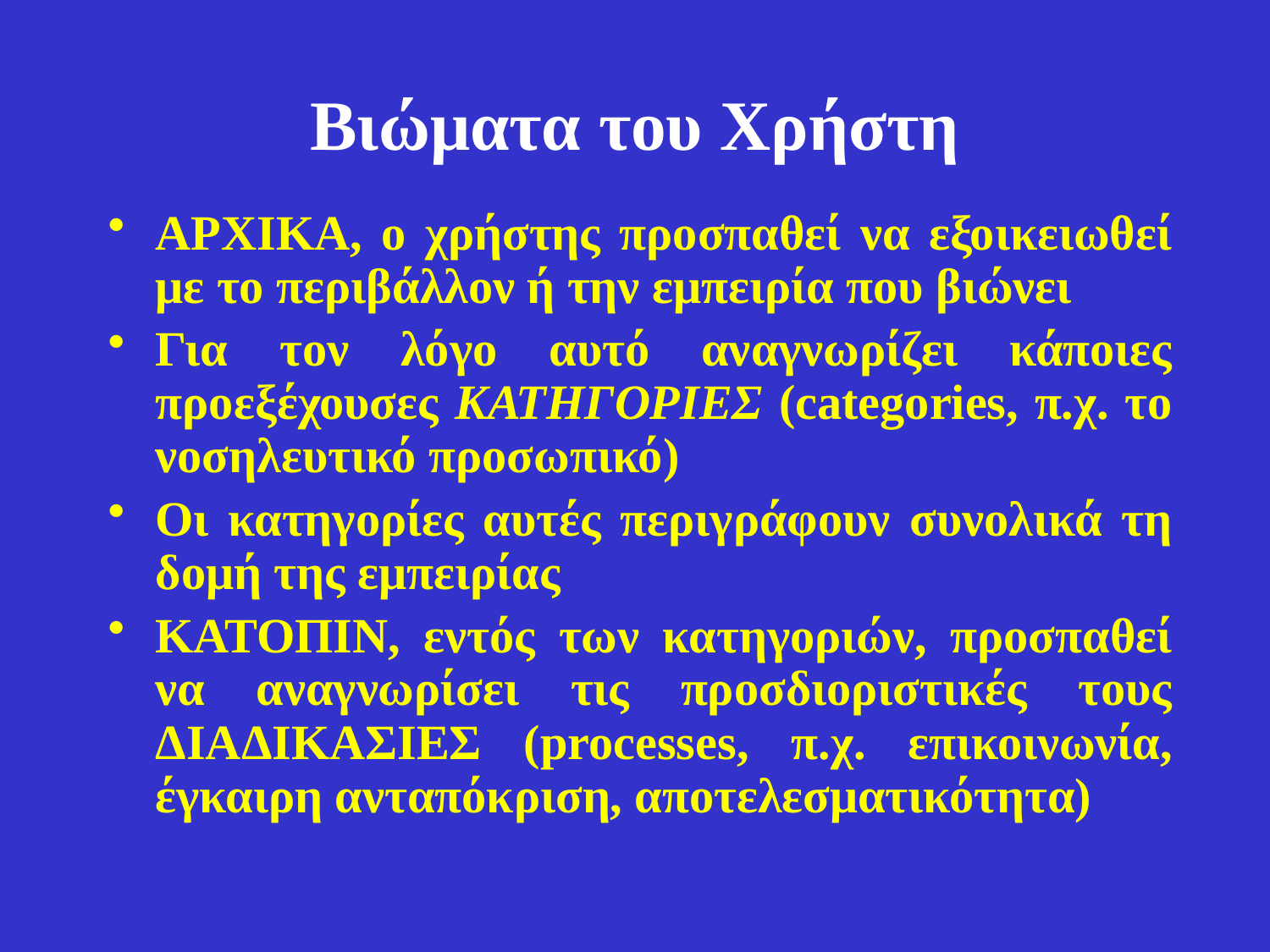

# Βιώματα του Χρήστη
ΑΡΧΙΚΑ, ο χρήστης προσπαθεί να εξοικειωθεί με το περιβάλλον ή την εμπειρία που βιώνει
Για τον λόγο αυτό αναγνωρίζει κάποιες προεξέχουσες ΚΑΤΗΓΟΡΙΕΣ (categories, π.χ. το νοσηλευτικό προσωπικό)
Οι κατηγορίες αυτές περιγράφουν συνολικά τη δομή της εμπειρίας
ΚΑΤΟΠΙΝ, εντός των κατηγοριών, προσπαθεί να αναγνωρίσει τις προσδιοριστικές τους ΔΙΑΔΙΚΑΣΙΕΣ (processes, π.χ. επικοινωνία, έγκαιρη ανταπόκριση, αποτελεσματικότητα)